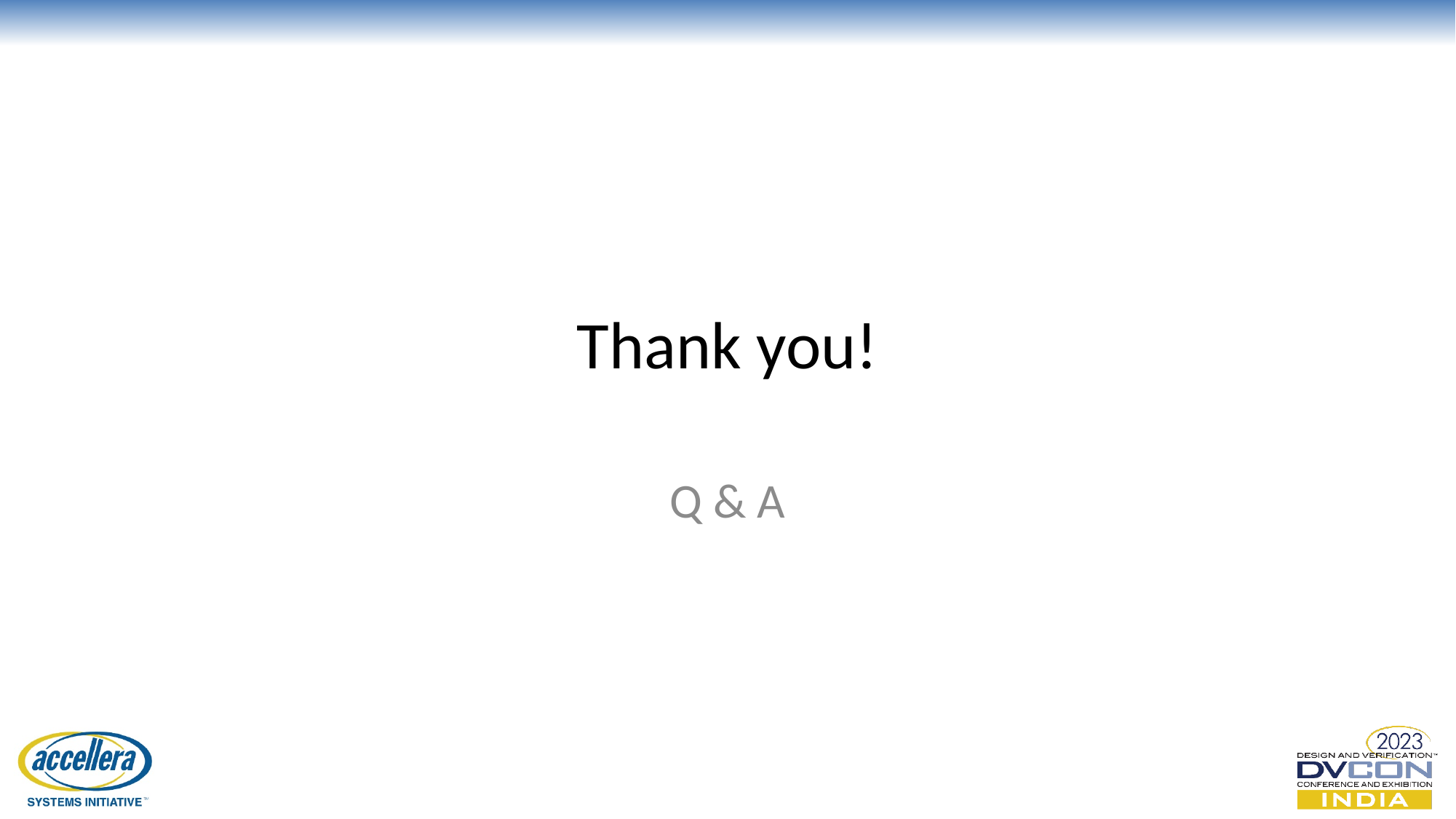

# Thank you!
Q & A
© Accellera Systems Initiative
19